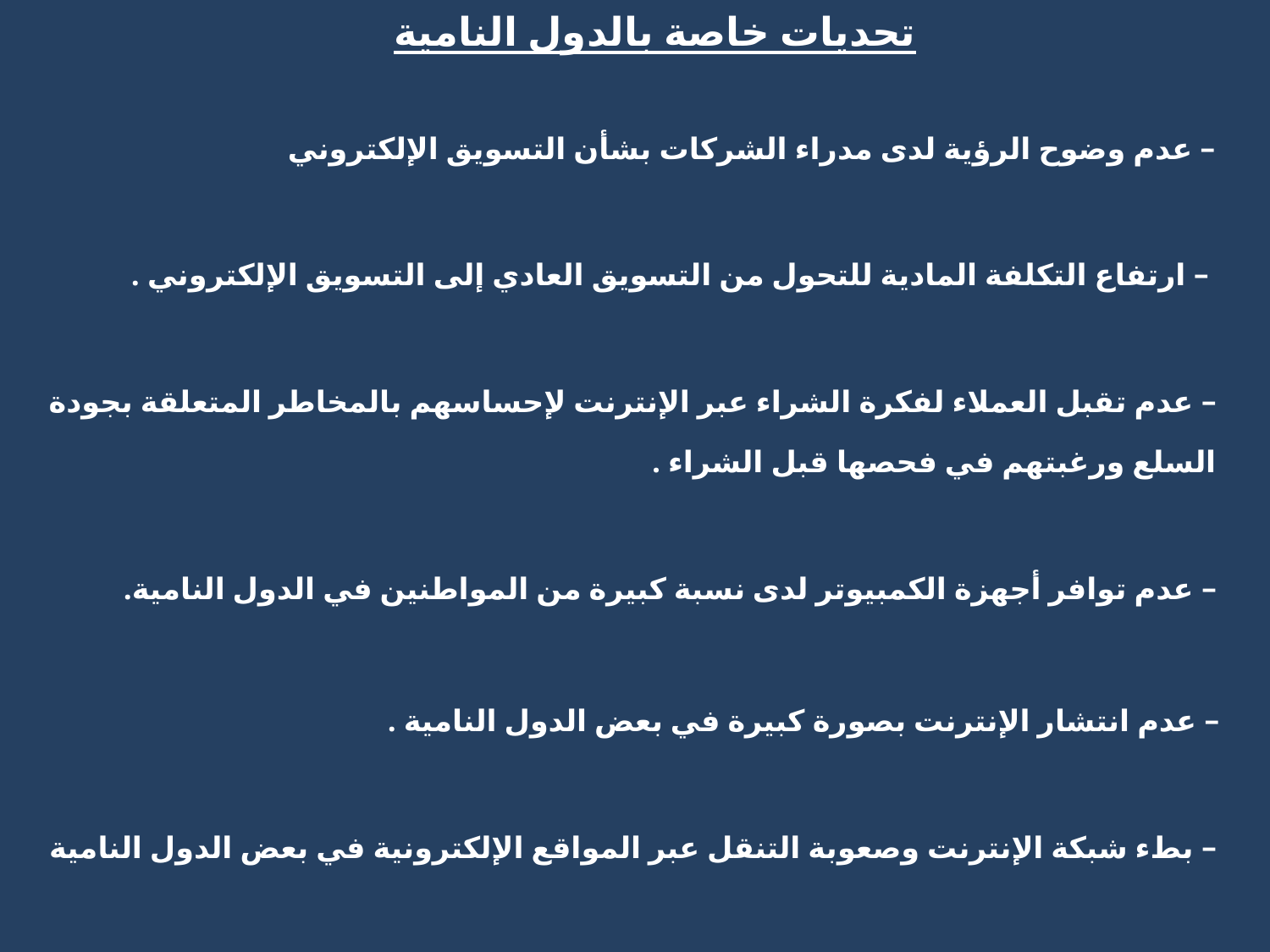

تحديات خاصة بالدول النامية

          – عدم وضوح الرؤية لدى مدراء الشركات بشأن التسويق الإلكتروني
 – ارتفاع التكلفة المادية للتحول من التسويق العادي إلى التسويق الإلكتروني .
– عدم تقبل العملاء لفكرة الشراء عبر الإنترنت لإحساسهم بالمخاطر المتعلقة بجودة السلع ورغبتهم في فحصها قبل الشراء .
– عدم توافر أجهزة الكمبيوتر لدى نسبة كبيرة من المواطنين في الدول النامية.

     – عدم انتشار الإنترنت بصورة كبيرة في بعض الدول النامية .
– بطء شبكة الإنترنت وصعوبة التنقل عبر المواقع الإلكترونية في بعض الدول النامية